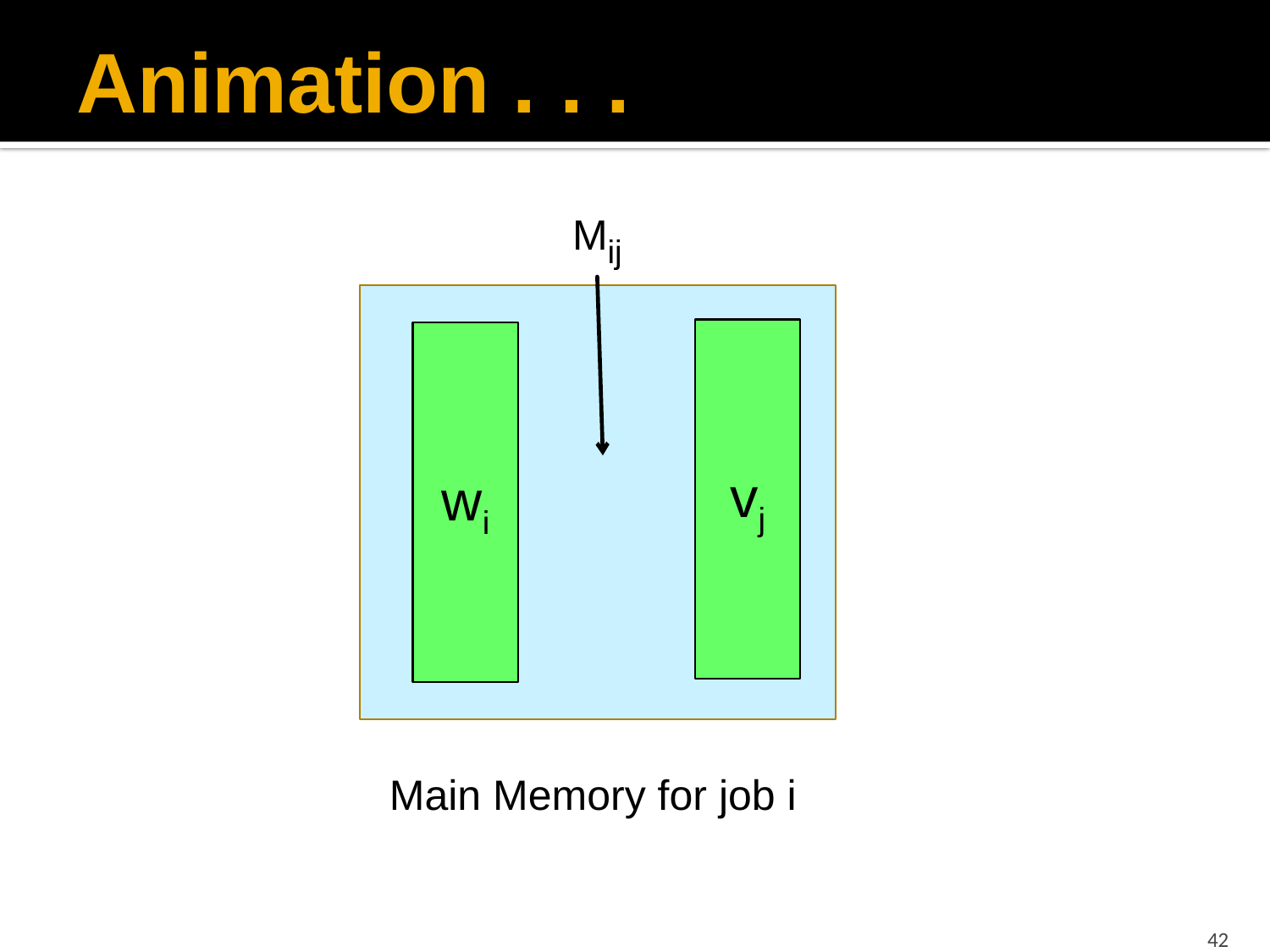

# Animation . . .
Mij

vj
wi
Main Memory for job i
42